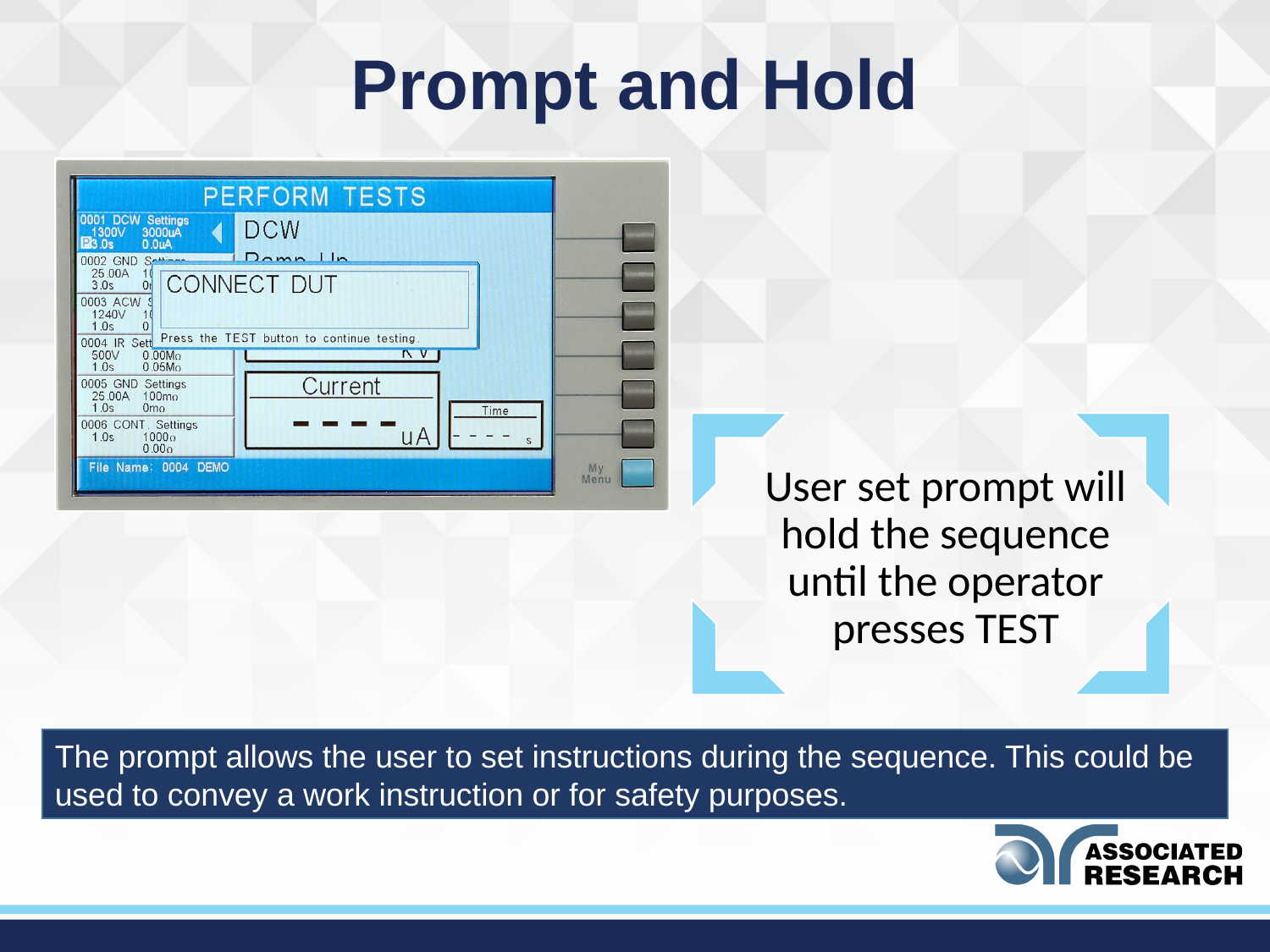

Prompt and Hold
User set prompt will hold the sequence until the operator presses TEST
The prompt allows the user to set instructions during the sequence. This could be used to convey a work instruction or for safety purposes.